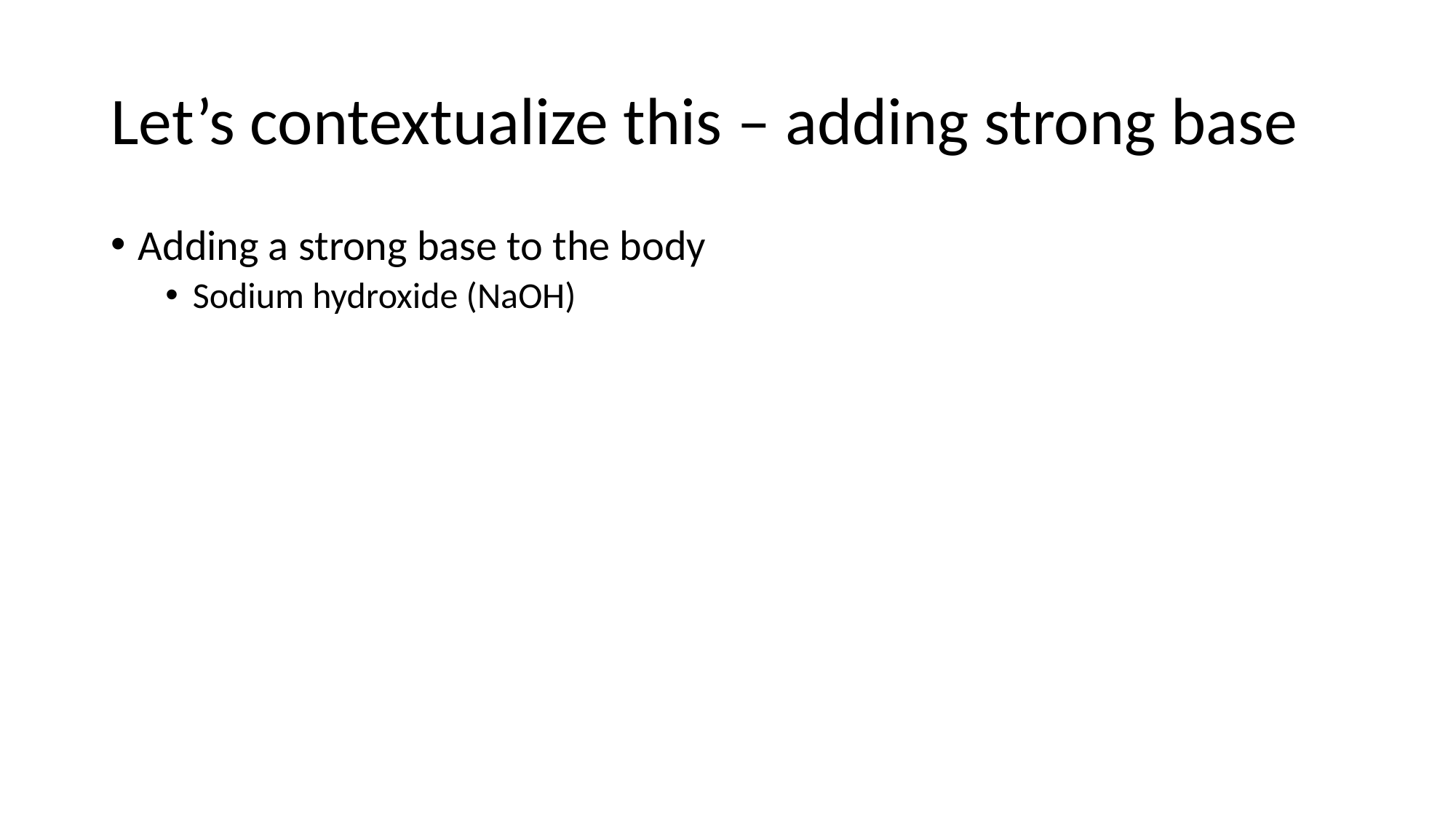

# Let’s contextualize this – adding strong base
Adding a strong base to the body
Sodium hydroxide (NaOH)